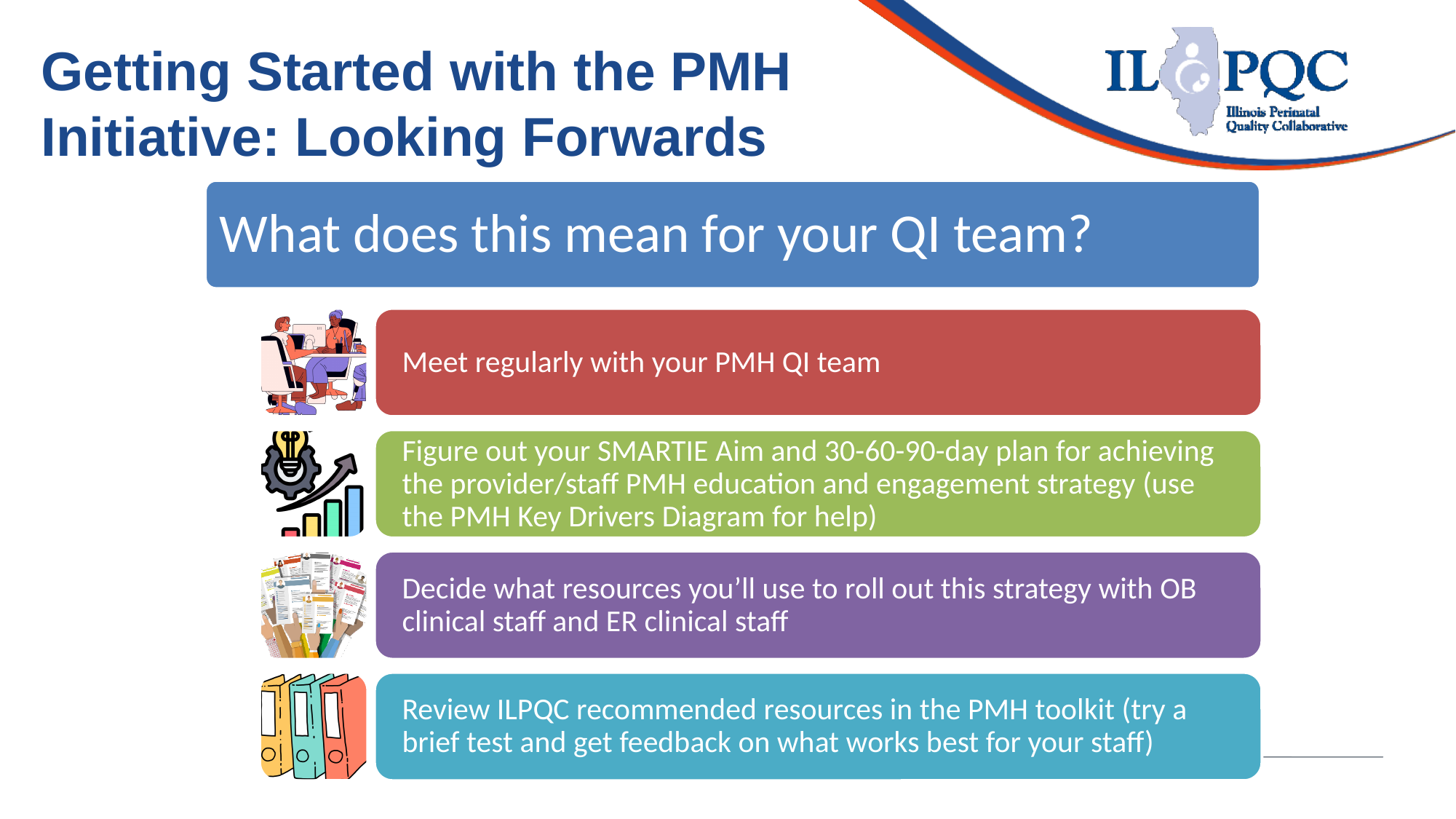

Getting Started with the PMH Initiative: Looking Forwards

What does this mean for your QI team?
Meet regularly with your PMH QI team
Figure out your SMARTIE Aim and 30-60-90-day plan for achieving the provider/staff PMH education and engagement strategy (use the PMH Key Drivers Diagram for help)
Decide what resources you’ll use to roll out this strategy with OB clinical staff and ER clinical staff
Review ILPQC recommended resources in the PMH toolkit (try a brief test and get feedback on what works best for your staff)

Illinois Perinatal Quality Collaborative